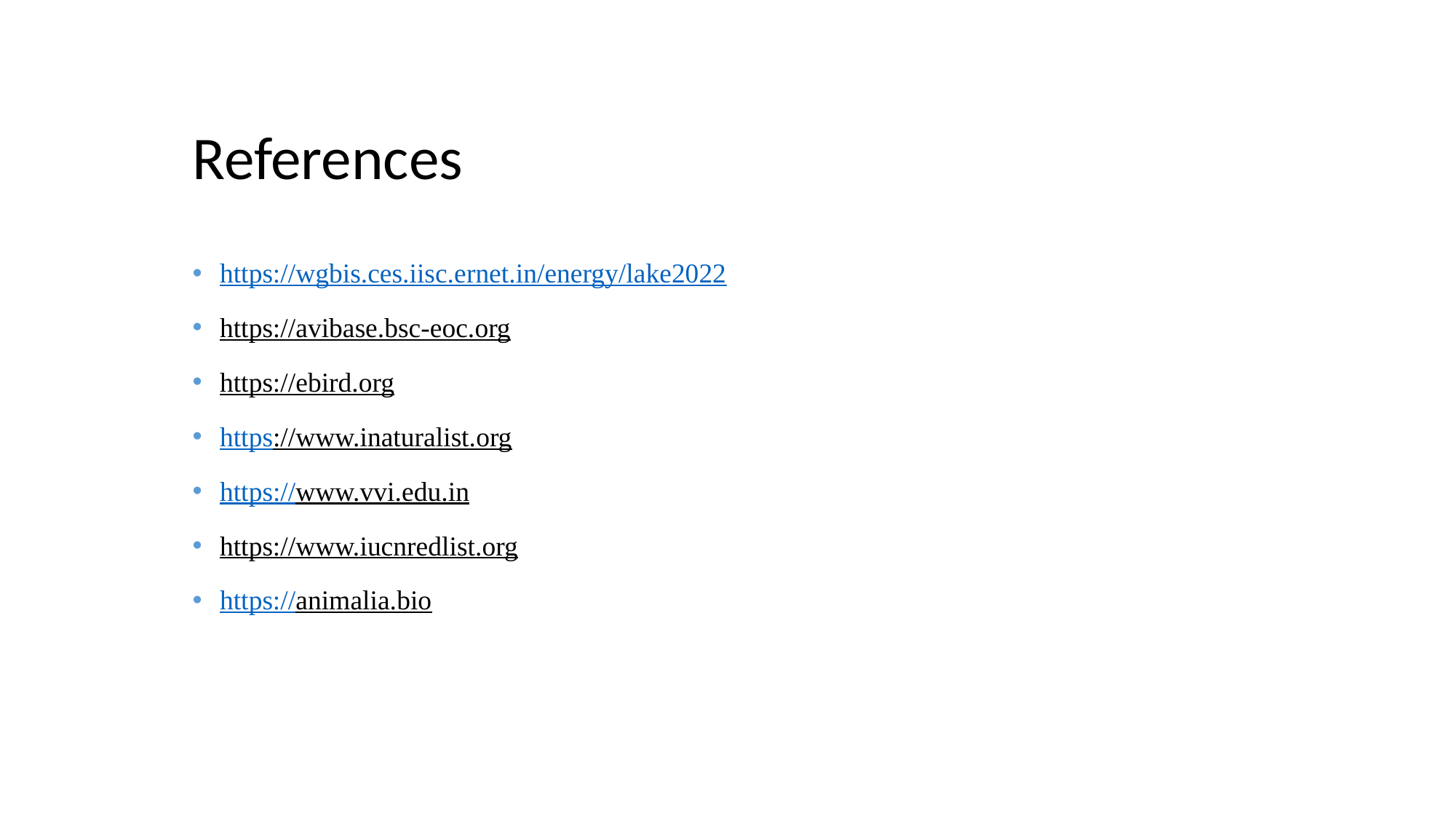

References
https://wgbis.ces.iisc.ernet.in/energy/lake2022
https://avibase.bsc-eoc.org
https://ebird.org
https://www.inaturalist.org
https://www.vvi.edu.in
https://www.iucnredlist.org
https://animalia.bio